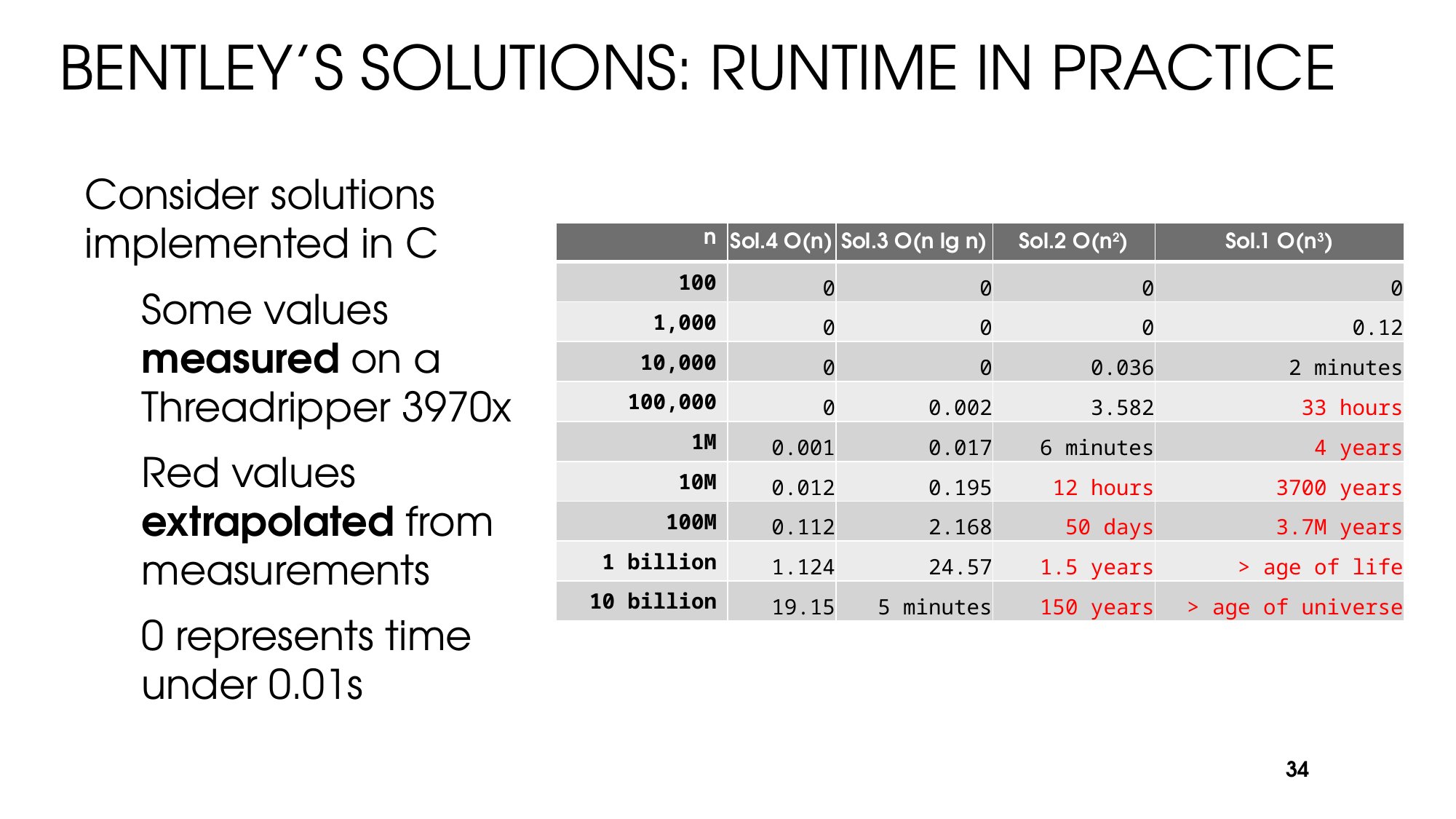

# Bentley’s solutions: runtime in practice
Consider solutions implemented in C
Some values measured on a Threadripper 3970x
Red values extrapolated from measurements
0 represents time under 0.01s
| n | Sol.4 O(n) | Sol.3 O(n lg n) | Sol.2 O(n2) | Sol.1 O(n3) |
| --- | --- | --- | --- | --- |
| 100 | 0 | 0 | 0 | 0 |
| 1,000 | 0 | 0 | 0 | 0.12 |
| 10,000 | 0 | 0 | 0.036 | 2 minutes |
| 100,000 | 0 | 0.002 | 3.582 | 33 hours |
| 1M | 0.001 | 0.017 | 6 minutes | 4 years |
| 10M | 0.012 | 0.195 | 12 hours | 3700 years |
| 100M | 0.112 | 2.168 | 50 days | 3.7M years |
| 1 billion | 1.124 | 24.57 | 1.5 years | > age of life |
| 10 billion | 19.15 | 5 minutes | 150 years | > age of universe |
34